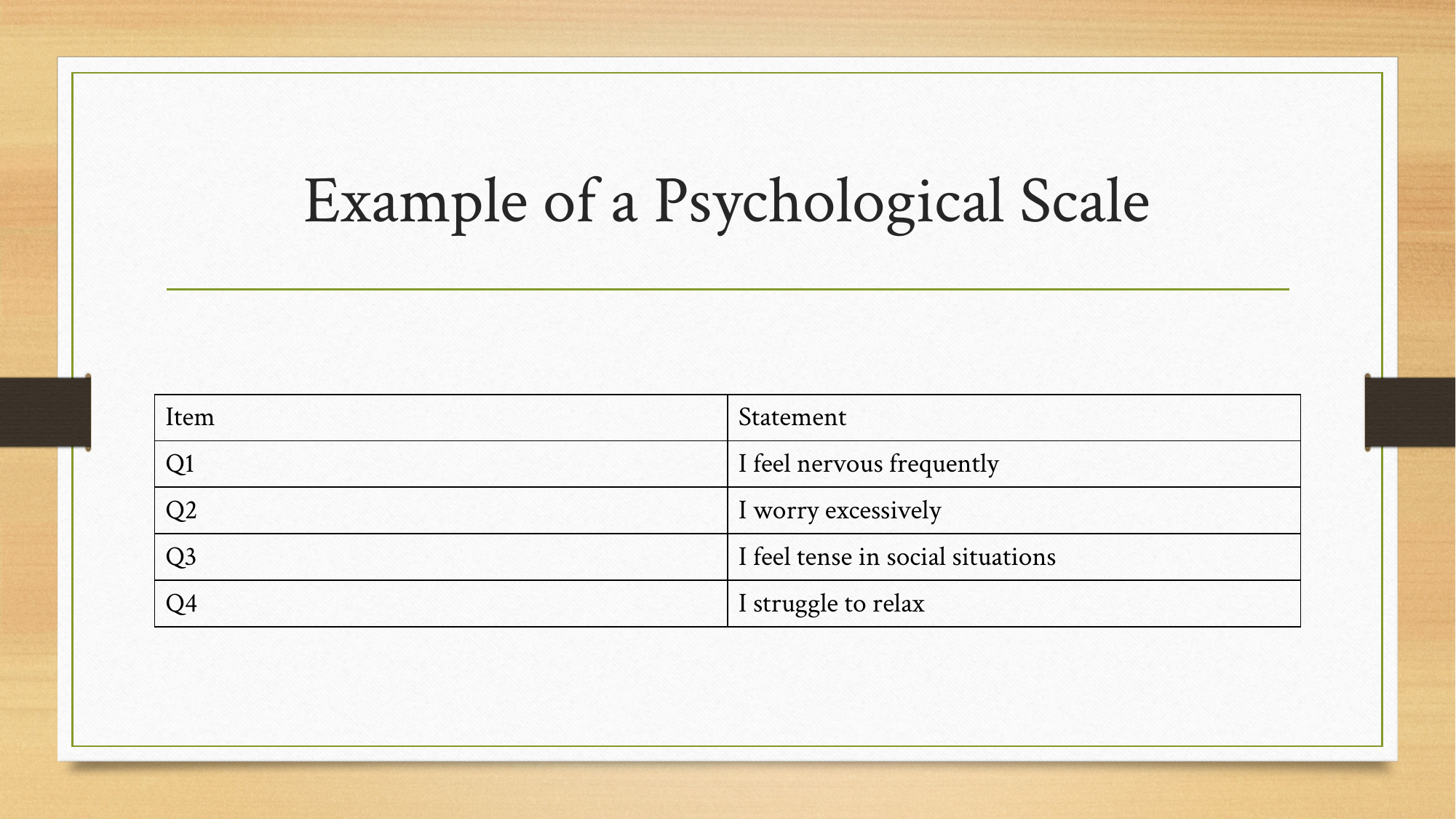

# Example of a Psychological Scale
| Item | Statement |
| --- | --- |
| Q1 | I feel nervous frequently |
| Q2 | I worry excessively |
| Q3 | I feel tense in social situations |
| Q4 | I struggle to relax |